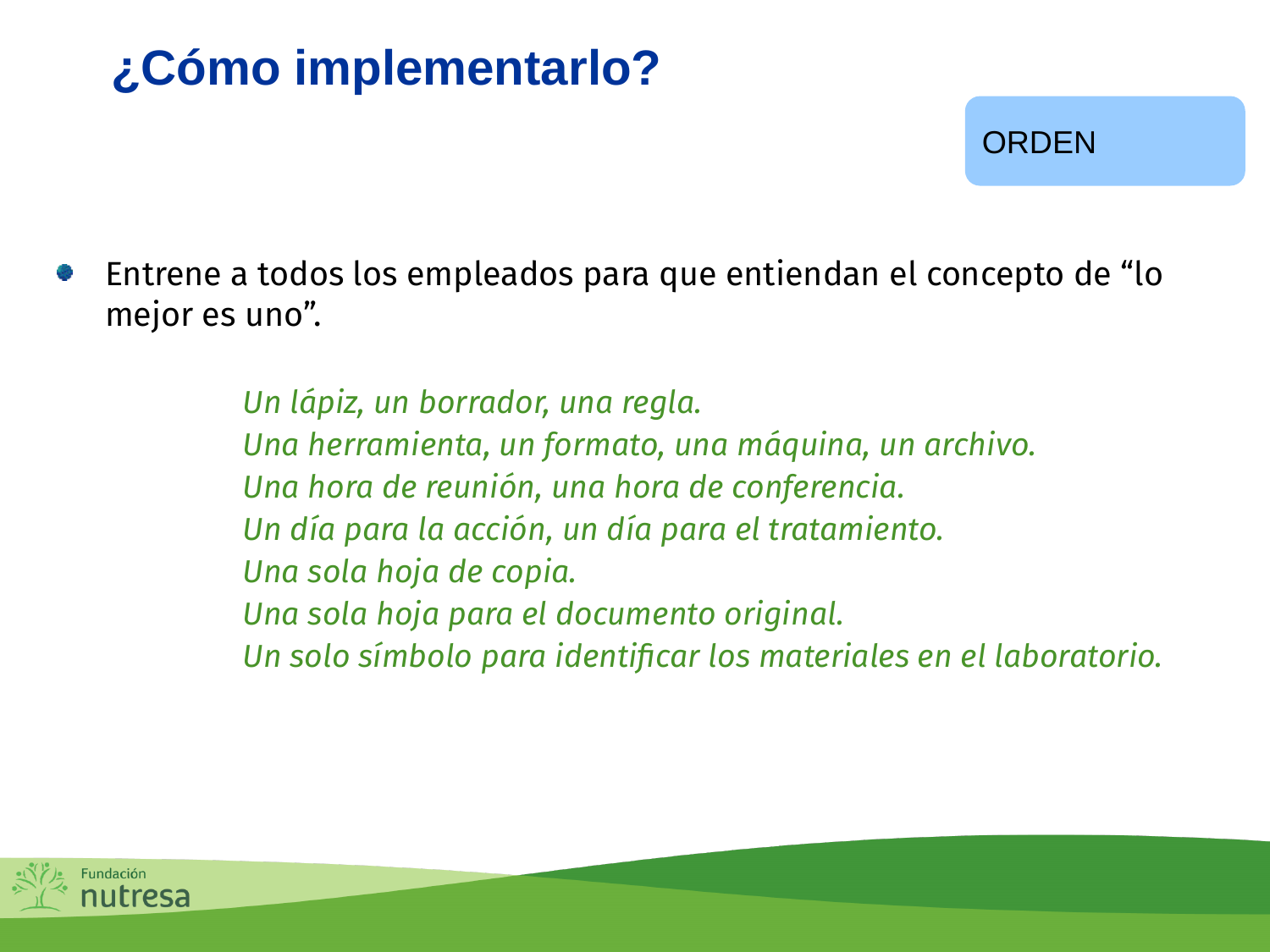

Seiton
¿Cómo implementarlo?
ORDEN
Entrene a todos los empleados para que entiendan el concepto de “lo mejor es uno”.

Un lápiz, un borrador, una regla.
Una herramienta, un formato, una máquina, un archivo.
Una hora de reunión, una hora de conferencia.
Un día para la acción, un día para el tratamiento.
Una sola hoja de copia.
Una sola hoja para el documento original.
Un solo símbolo para identificar los materiales en el laboratorio.